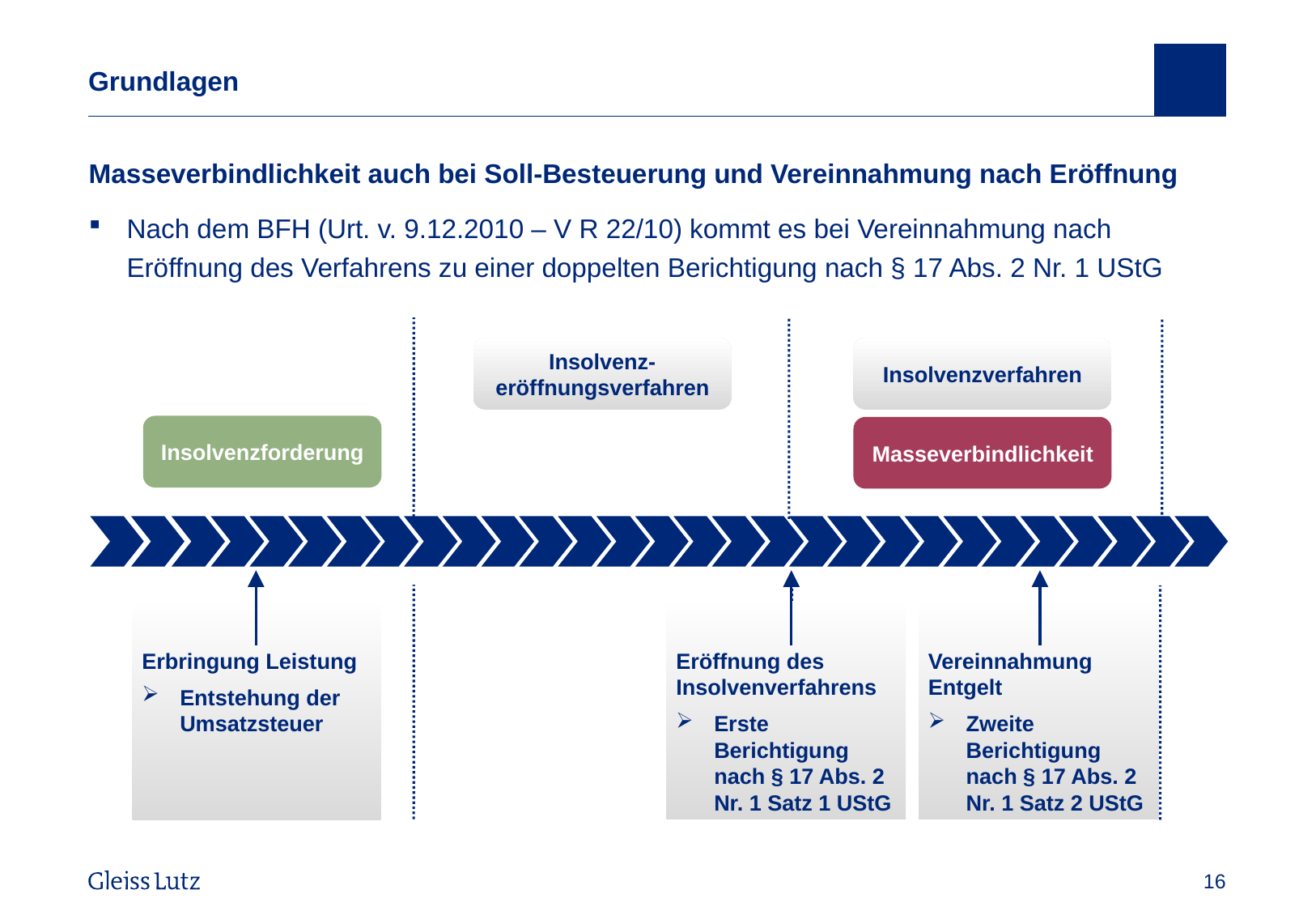

# Grundlagen
Masseverbindlichkeit auch bei Soll-Besteuerung und Vereinnahmung nach Eröffnung
Nach dem BFH (Urt. v. 9.12.2010 – V R 22/10) kommt es bei Vereinnahmung nach Eröffnung des Verfahrens zu einer doppelten Berichtigung nach § 17 Abs. 2 Nr. 1 UStG

Insolvenz-eröffnungsverfahren
Insolvenzverfahren
Insolvenzforderung
Masseverbindlichkeit

Vereinnahmung Entgelt
Zweite Berichtigung nach § 17 Abs. 2 Nr. 1 Satz 2 UStG

Erbringung Leistung
Entstehung der Umsatzsteuer

Eröffnung des Insolvenverfahrens
Erste Berichtigung nach § 17 Abs. 2  Nr. 1 Satz 1 UStG

Vorname Name, Datum
16